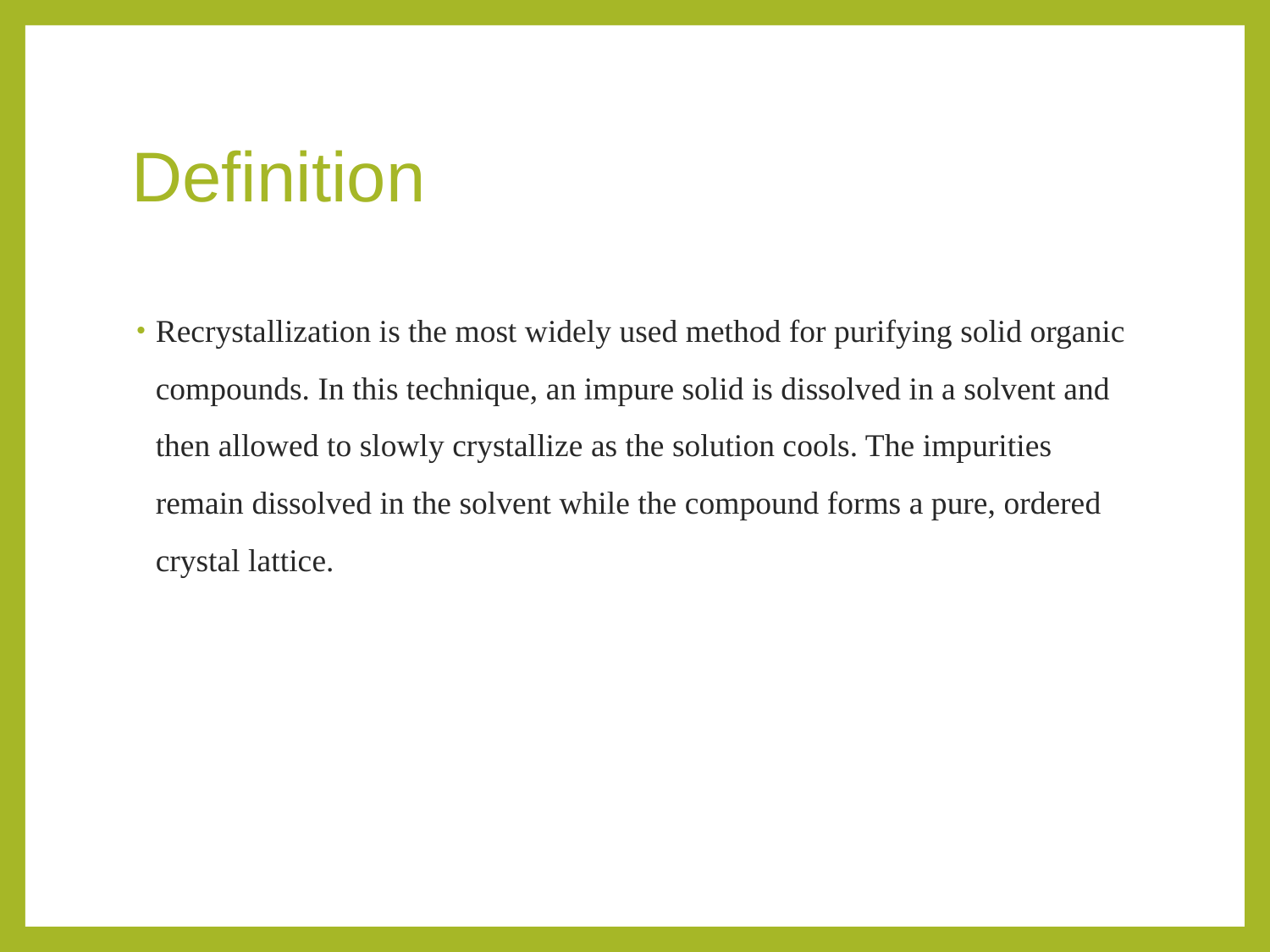

# Definition
Recrystallization is the most widely used method for purifying solid organic compounds. In this technique, an impure solid is dissolved in a solvent and then allowed to slowly crystallize as the solution cools. The impurities remain dissolved in the solvent while the compound forms a pure, ordered crystal lattice.